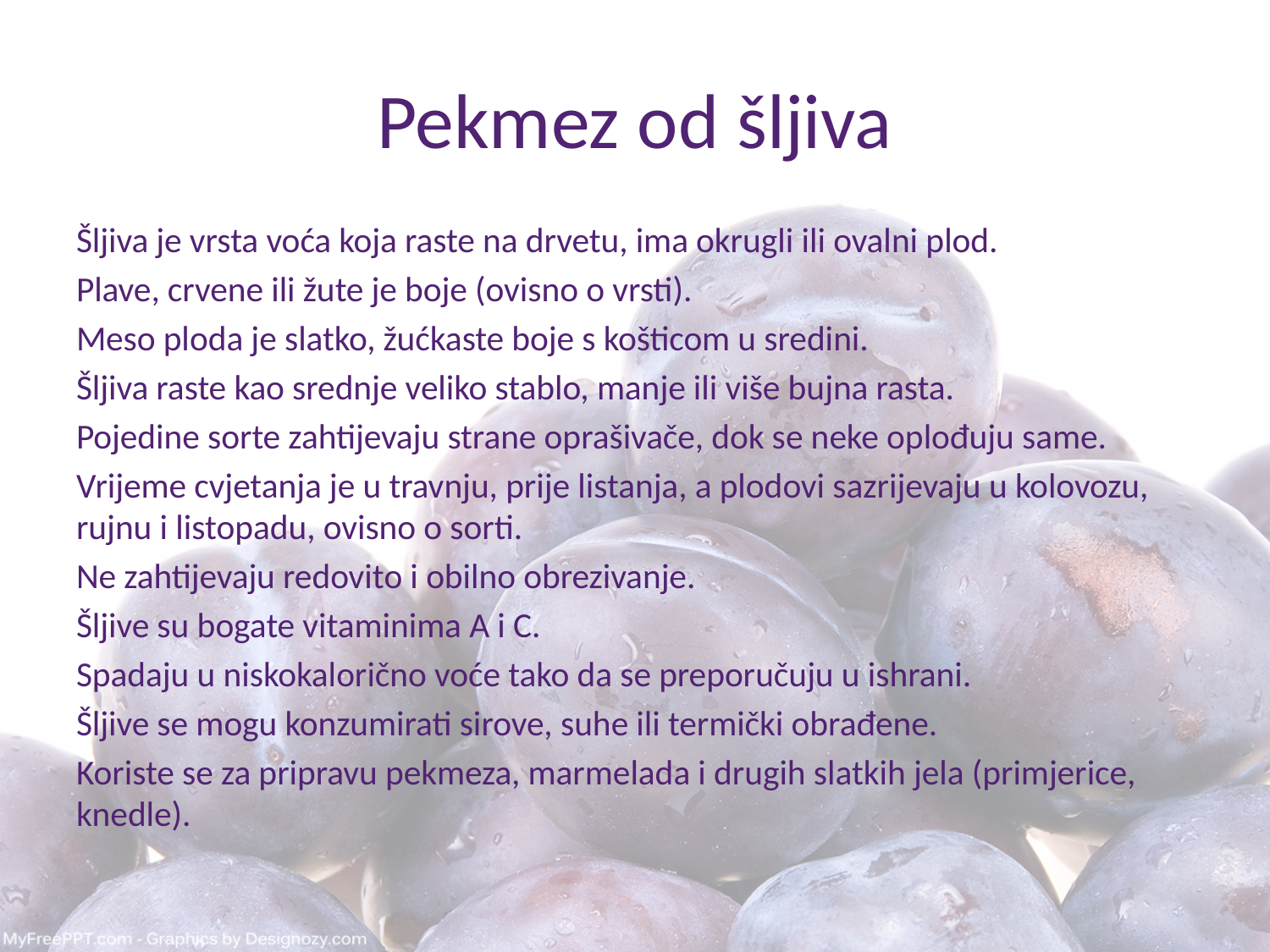

# Pekmez od šljiva
Šljiva je vrsta voća koja raste na drvetu, ima okrugli ili ovalni plod.
Plave, crvene ili žute je boje (ovisno o vrsti).
Meso ploda je slatko, žućkaste boje s košticom u sredini.
Šljiva raste kao srednje veliko stablo, manje ili više bujna rasta.
Pojedine sorte zahtijevaju strane oprašivače, dok se neke oplođuju same.
Vrijeme cvjetanja je u travnju, prije listanja, a plodovi sazrijevaju u kolovozu, rujnu i listopadu, ovisno o sorti.
Ne zahtijevaju redovito i obilno obrezivanje.
Šljive su bogate vitaminima A i C.
Spadaju u niskokalorično voće tako da se preporučuju u ishrani.
Šljive se mogu konzumirati sirove, suhe ili termički obrađene.
Koriste se za pripravu pekmeza, marmelada i drugih slatkih jela (primjerice, knedle).